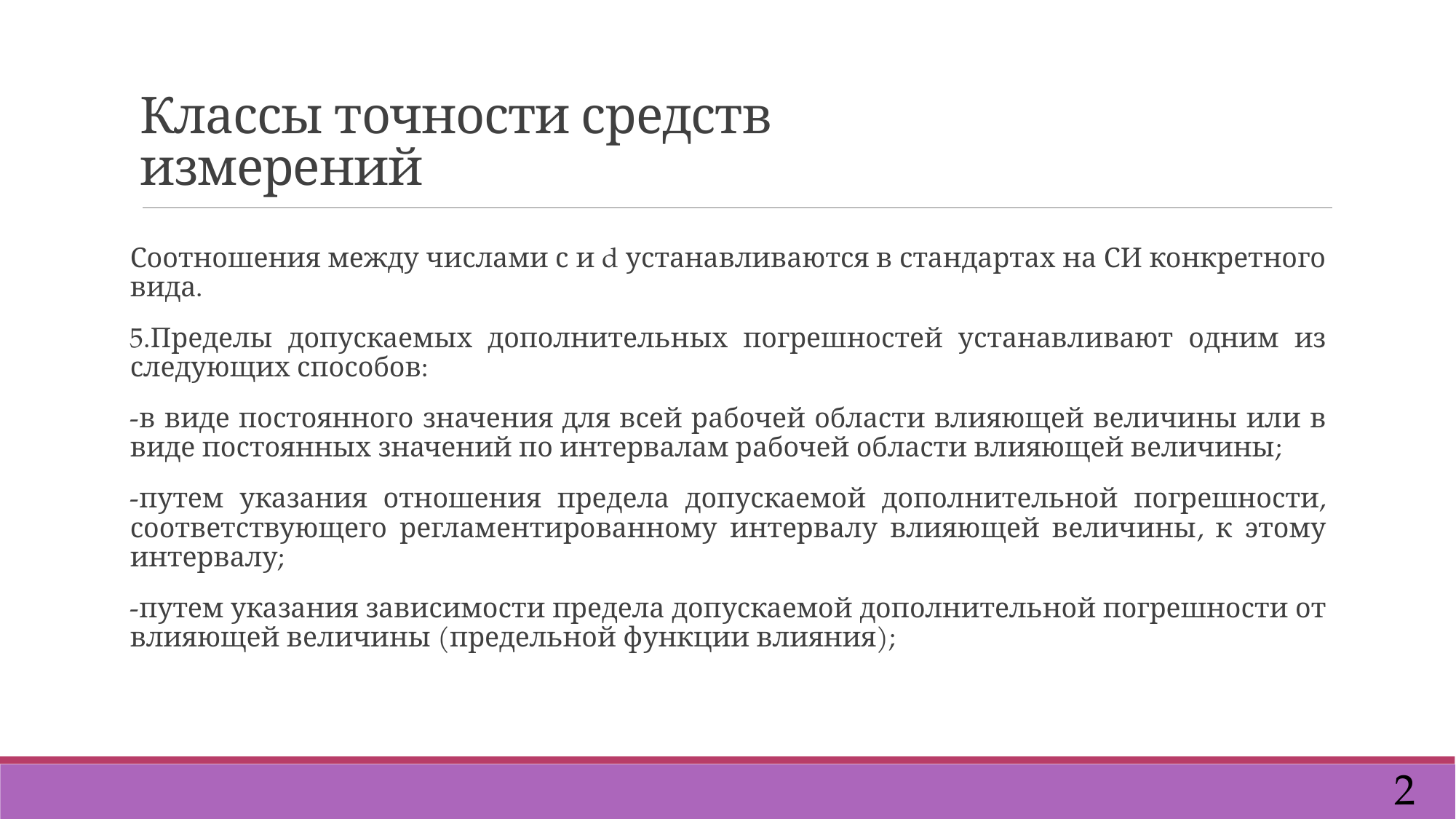

# Классы точности средств измерений
Соотношения между числами с и d устанавливаются в стандартах на СИ конкретного вида.
5.Пределы допускаемых дополнительных погрешностей устанавливают одним из следующих способов:
-в виде постоянного значения для всей рабочей области влияющей величины или в виде постоянных значений по интервалам рабочей области влияющей величины;
-путем указания отношения предела допускаемой дополнительной погрешности, соответствующего регламентированному интервалу влияющей величины, к этому интервалу;
-путем указания зависимости предела допускаемой дополнительной погрешности от влияющей величины (предельной функции влияния);

2